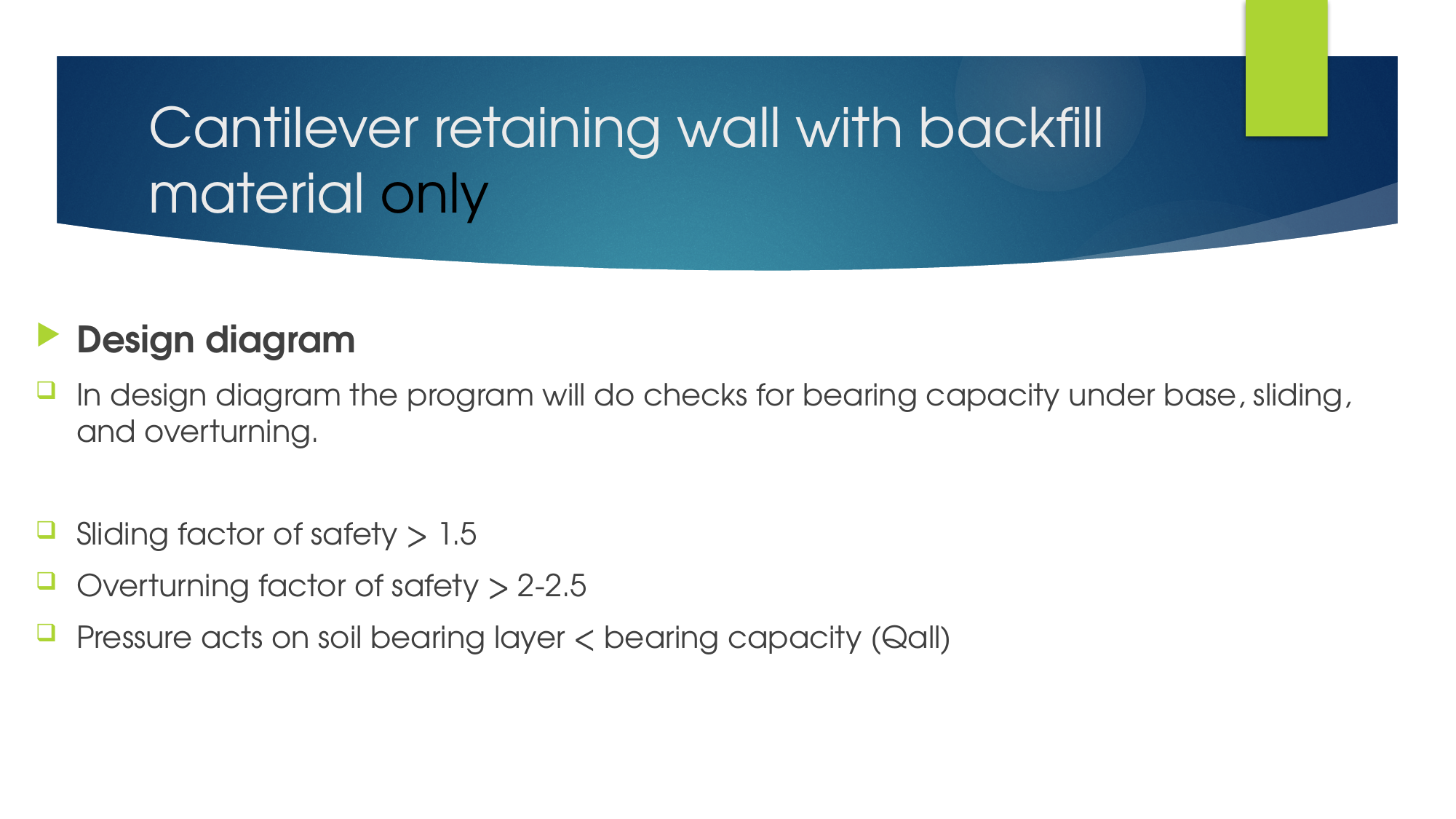

# Cantilever retaining wall with backfill material only
Design diagram
In design diagram the program will do checks for bearing capacity under base, sliding, and overturning.

Sliding factor of safety > 1.5
Overturning factor of safety > 2-2.5
Pressure acts on soil bearing layer < bearing capacity (Qall)